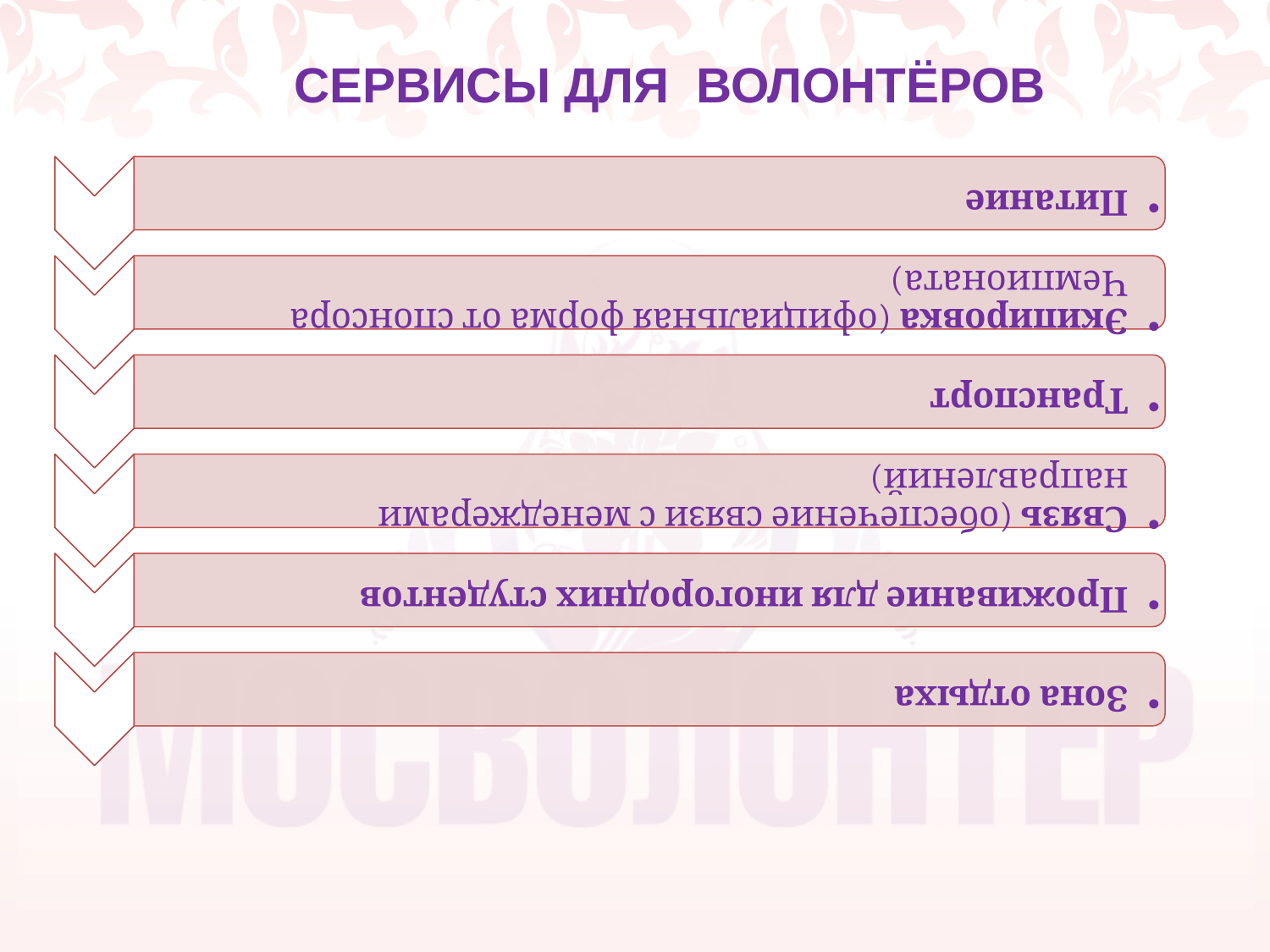

СЕРВИСЫ ДЛЯ  ВОЛОНТЁРОВ

Питание

Экипировка (официальная форма от спонсора Чемпионата)

Транспорт

Связь (обеспечение связи с менеджерами направлений)

Проживание для иногородних студентов

Зона отдыха